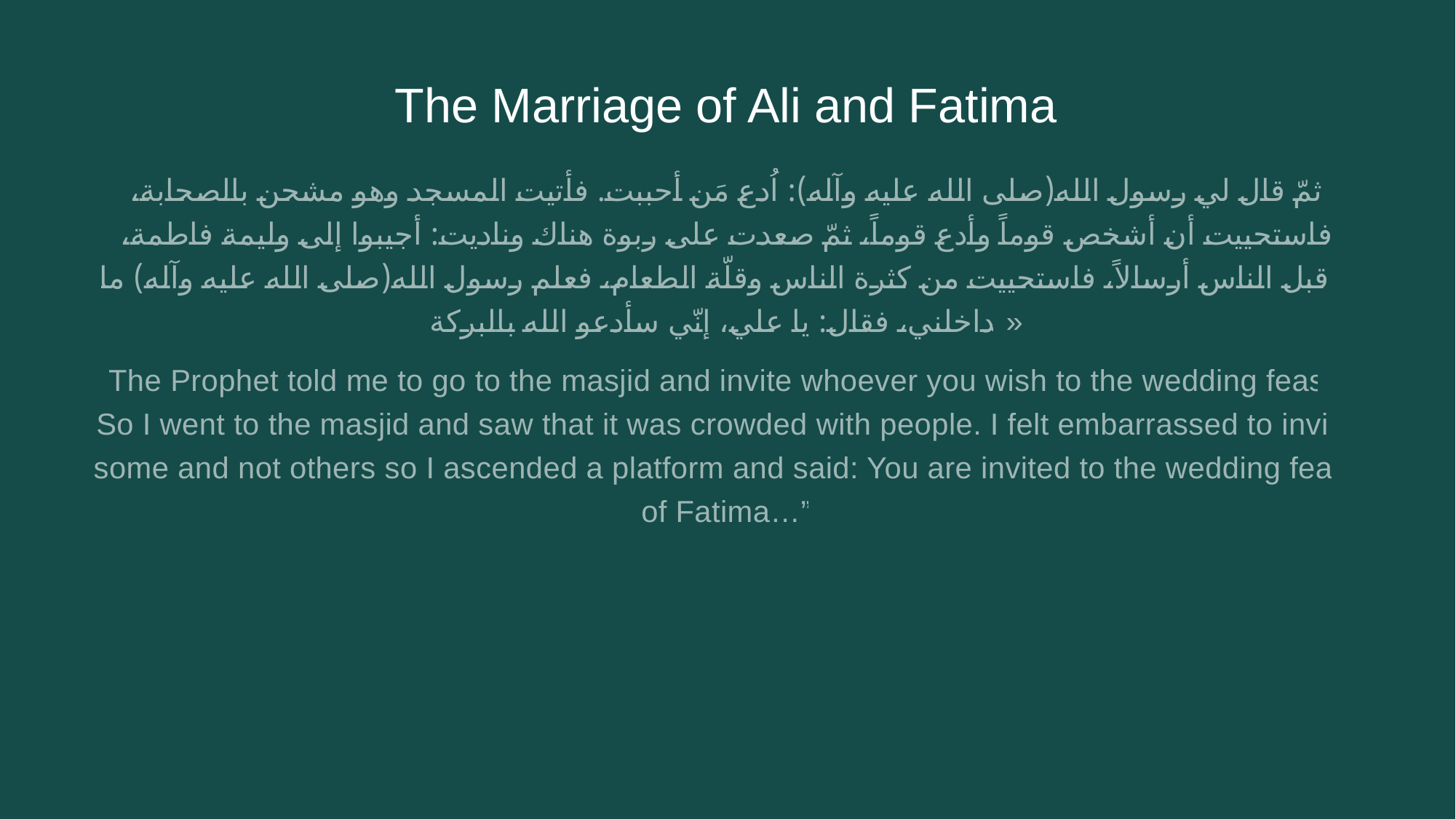

# The Marriage of Ali and Fatima
ثمّ قال لي رسول الله(صلى الله عليه وآله): اُدع مَن أحببت. فأتيت المسجد وهو مشحن بالصحابة، فاستحييت أن أشخص قوماً وأدع قوماً، ثمّ صعدت على ربوة هناك وناديت: أجيبوا إلى وليمة فاطمة، فأقبل الناس أرسالاً، فاستحييت من كثرة الناس وقلّة الطعام، فعلم رسول الله(صلى الله عليه وآله) ما تداخلني، فقال: يا علي، إنّي سأدعو الله بالبركة»
The Prophet told me to go to the masjid and invite whoever you wish to the wedding feast. So I went to the masjid and saw that it was crowded with people. I felt embarrassed to invite some and not others so I ascended a platform and said: You are invited to the wedding feast of Fatima…”